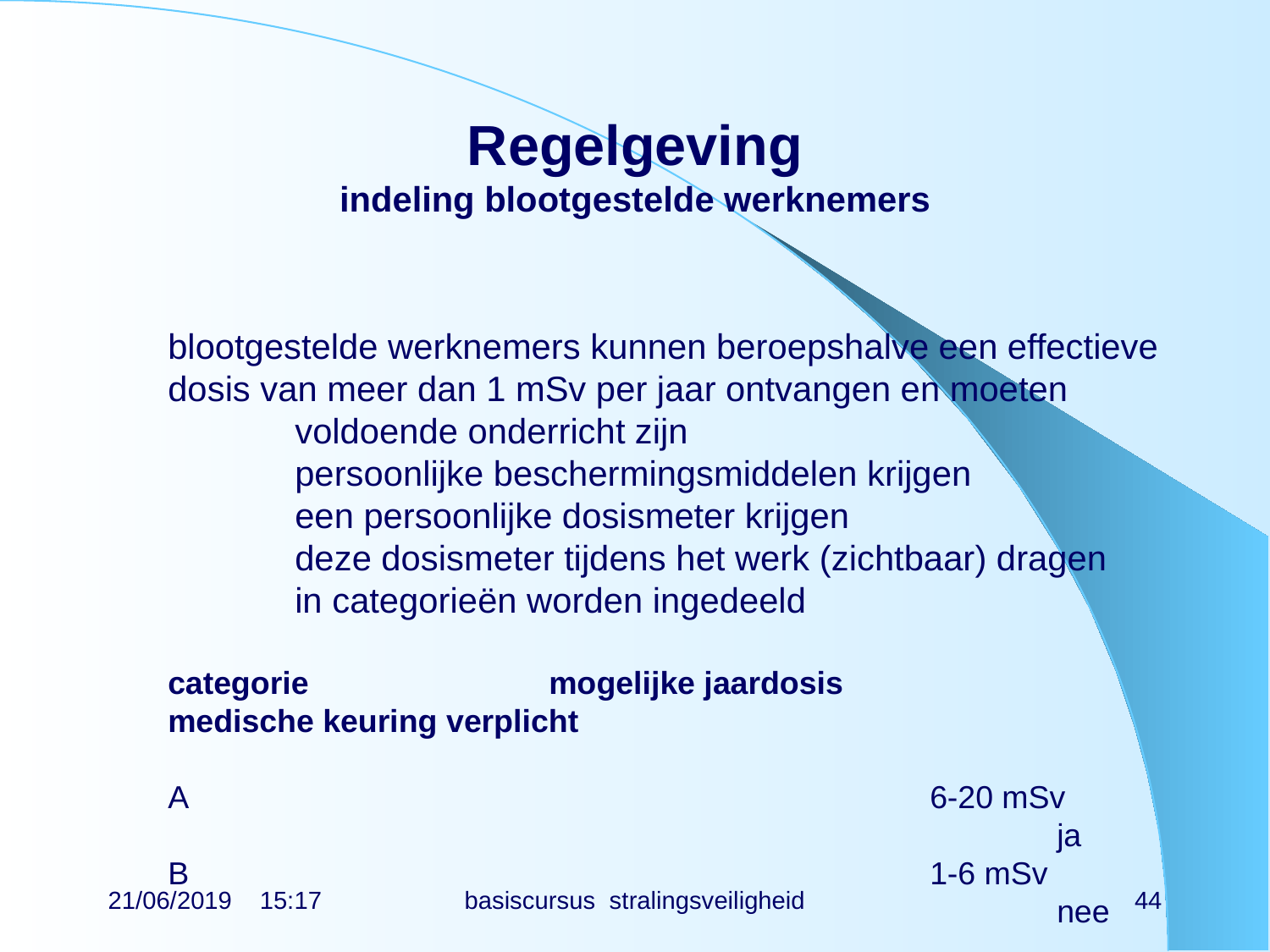

# Regelgeving indeling blootgestelde werknemers

blootgestelde werknemers kunnen beroepshalve een effectieve dosis van meer dan 1 mSv per jaar ontvangen en moeten
	voldoende onderricht zijn
	persoonlijke beschermingsmiddelen krijgen
	een persoonlijke dosismeter krijgen
	deze dosismeter tijdens het werk (zichtbaar) dragen
	in categorieën worden ingedeeld

categorie		mogelijke jaardosis		medische keuring verplicht

A						6-20 mSv							ja
B						1-6 mSv								nee
21/06/2019    15:17
basiscursus  stralingsveiligheid
44